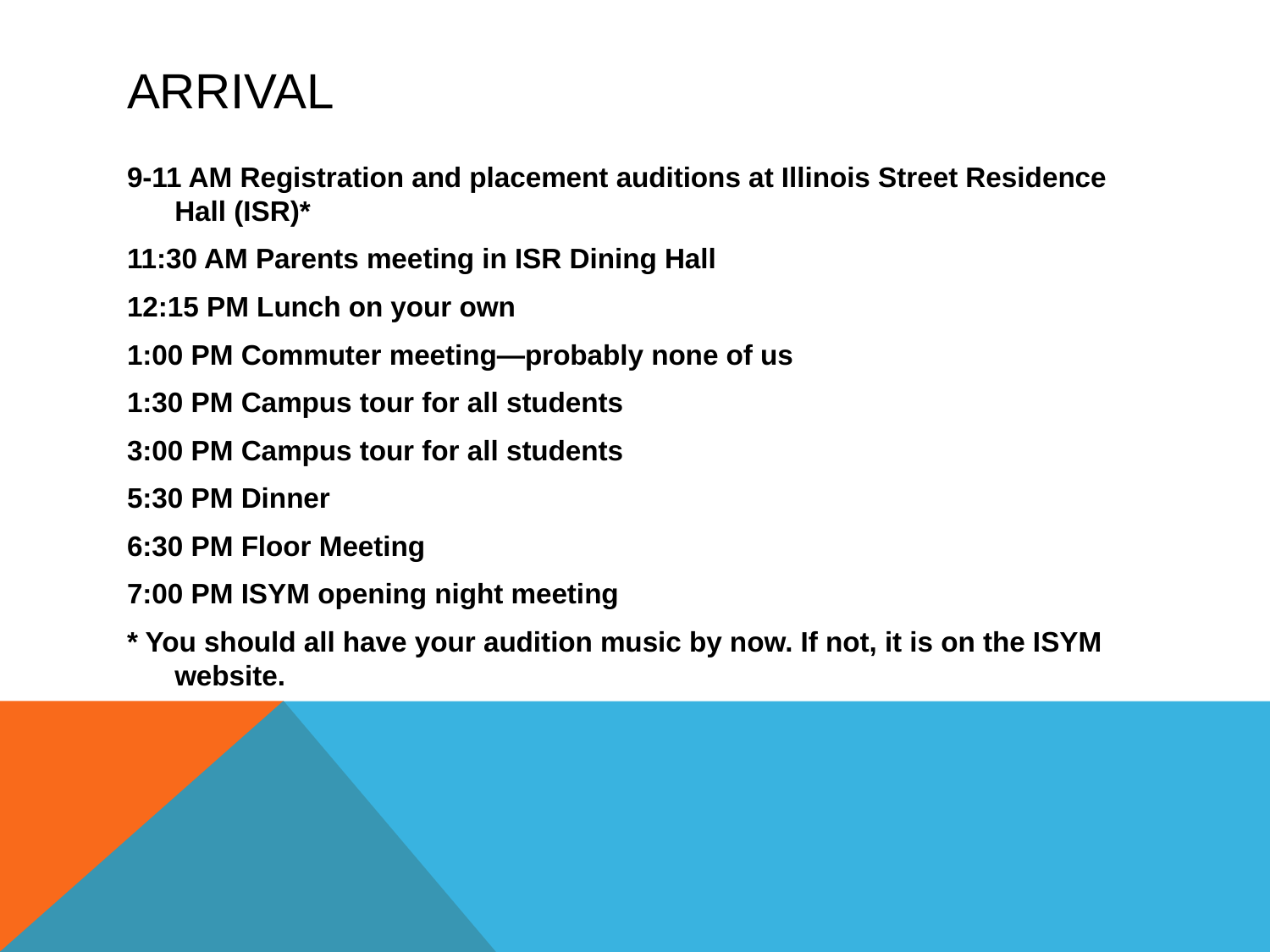

# Arrival
9-11 AM Registration and placement auditions at Illinois Street Residence Hall (ISR)*
11:30 AM Parents meeting in ISR Dining Hall
12:15 PM Lunch on your own
1:00 PM Commuter meeting—probably none of us
1:30 PM Campus tour for all students
3:00 PM Campus tour for all students
5:30 PM Dinner
6:30 PM Floor Meeting
7:00 PM ISYM opening night meeting
* You should all have your audition music by now. If not, it is on the ISYM website.